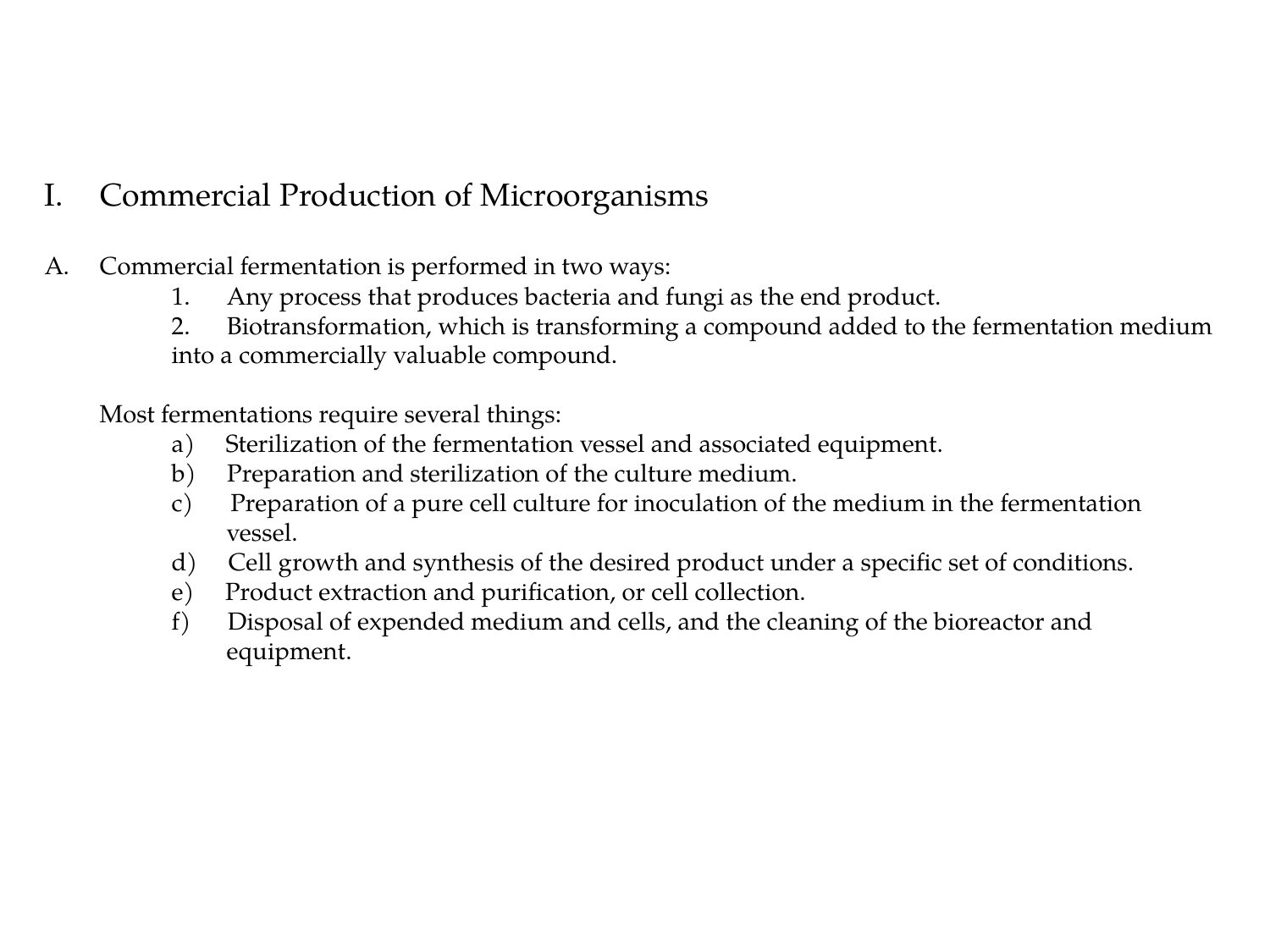

Commercial Production of Microorganisms

A.     Commercial fermentation is performed in two ways:
	1.      Any process that produces bacteria and fungi as the end product.
	2.      Biotransformation, which is transforming a compound added to the fermentation medium 	into a commercially valuable compound.

         Most fermentations require several things:
	a)     Sterilization of the fermentation vessel and associated equipment.
	b)     Preparation and sterilization of the culture medium.
	c)      Preparation of a pure cell culture for inoculation of the medium in the fermentation
	         vessel.
	d)     Cell growth and synthesis of the desired product under a specific set of conditions.
	e)     Product extraction and purification, or cell collection.
	f)      Disposal of expended medium and cells, and the cleaning of the bioreactor and 	  	         equipment.